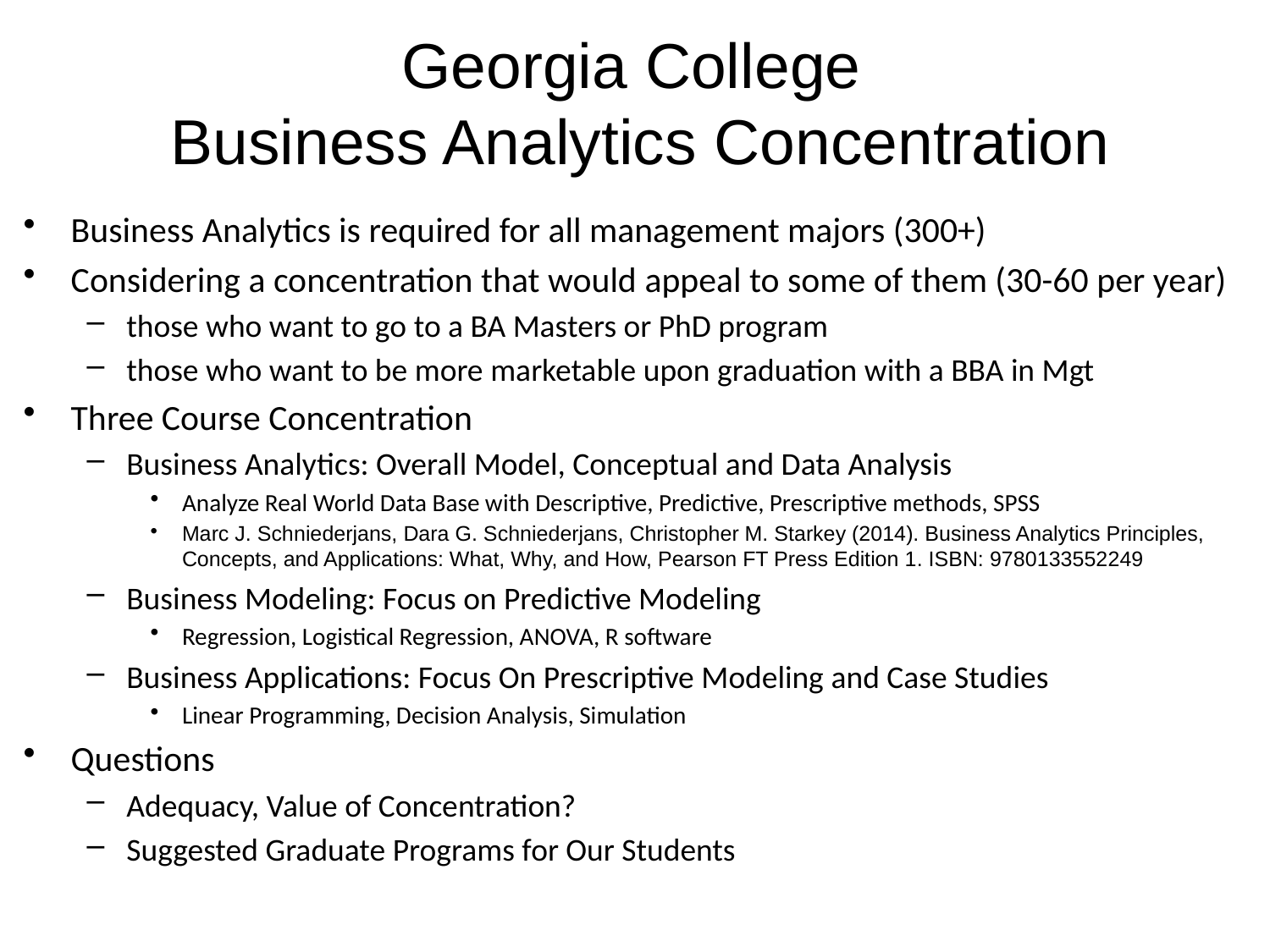

Georgia College
Business Analytics Concentration
Business Analytics is required for all management majors (300+)
Considering a concentration that would appeal to some of them (30-60 per year)
those who want to go to a BA Masters or PhD program
those who want to be more marketable upon graduation with a BBA in Mgt
Three Course Concentration
Business Analytics: Overall Model, Conceptual and Data Analysis
Analyze Real World Data Base with Descriptive, Predictive, Prescriptive methods, SPSS
Marc J. Schniederjans, Dara G. Schniederjans, Christopher M. Starkey (2014). Business Analytics Principles, Concepts, and Applications: What, Why, and How, Pearson FT Press Edition 1. ISBN: 9780133552249
Business Modeling: Focus on Predictive Modeling
Regression, Logistical Regression, ANOVA, R software
Business Applications: Focus On Prescriptive Modeling and Case Studies
Linear Programming, Decision Analysis, Simulation
Questions
Adequacy, Value of Concentration?
Suggested Graduate Programs for Our Students